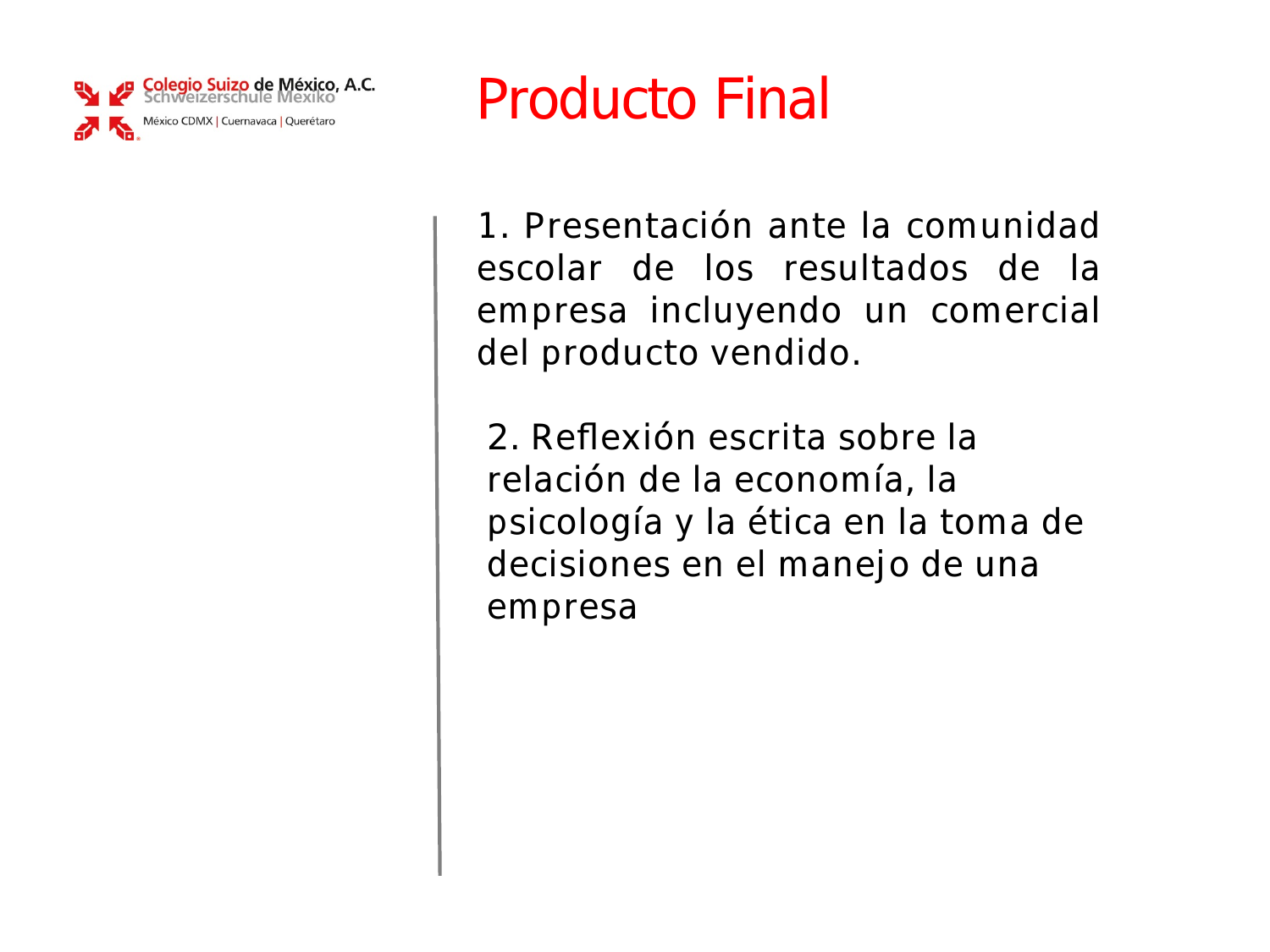

Producto Final
1. Presentación ante la comunidad escolar de los resultados de la empresa incluyendo un comercial del producto vendido.
2. Reflexión escrita sobre la relación de la economía, la psicología y la ética en la toma de decisiones en el manejo de una empresa